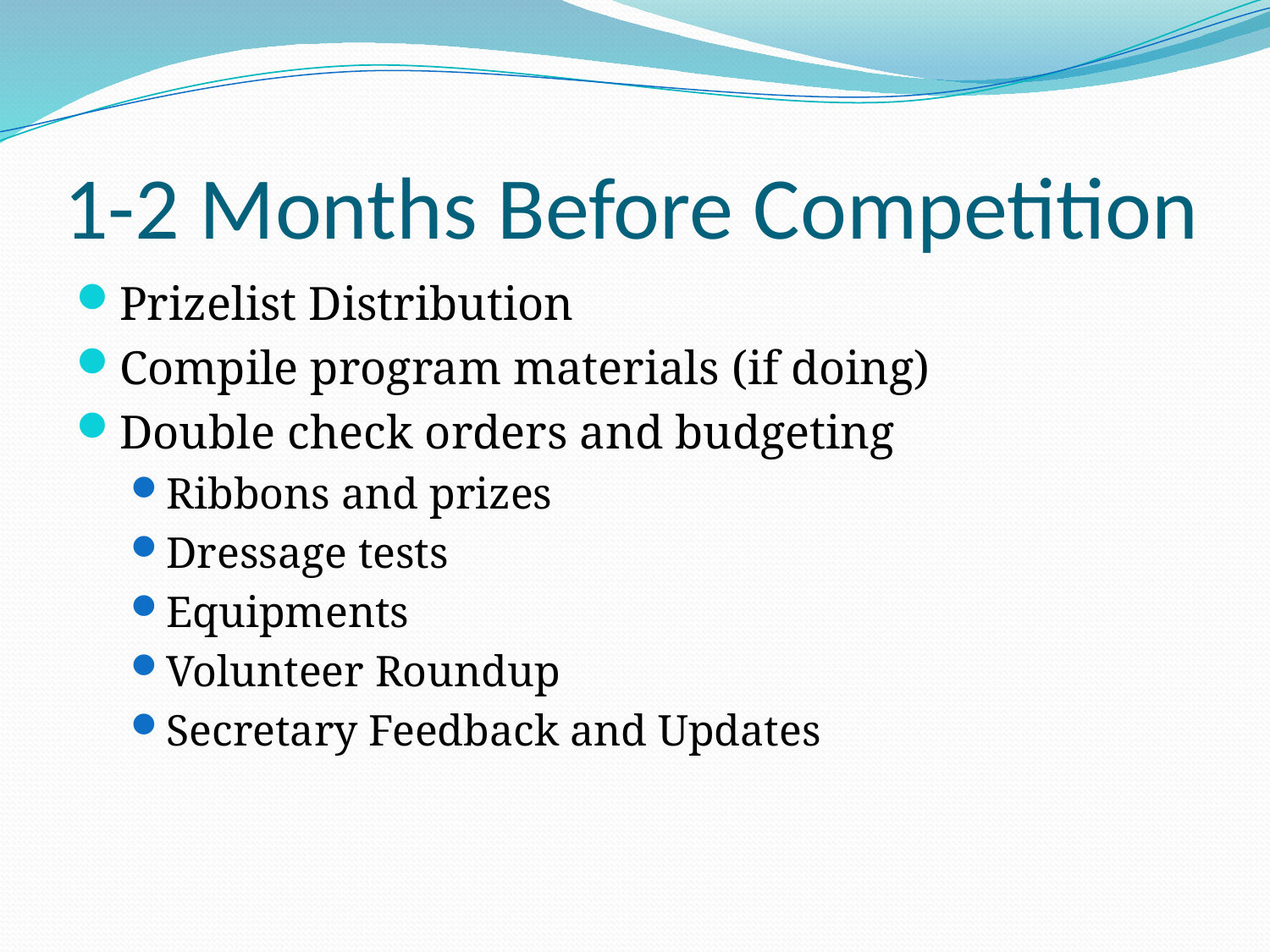

# 1-2 Months Before Competition
Prizelist Distribution
Compile program materials (if doing)
Double check orders and budgeting
Ribbons and prizes
Dressage tests
Equipments
Volunteer Roundup
Secretary Feedback and Updates